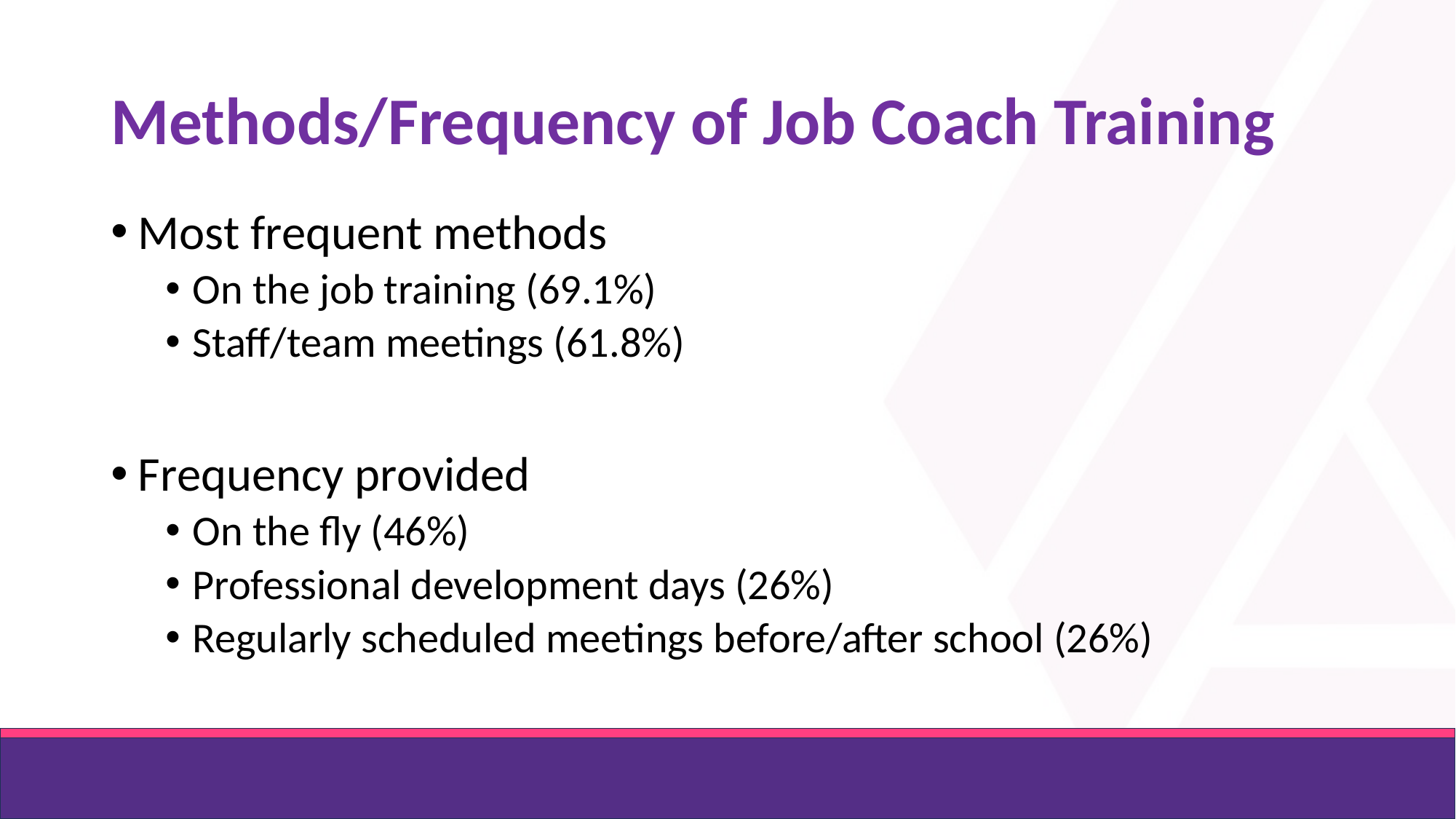

# Methods/Frequency of Job Coach Training
Most frequent methods
On the job training (69.1%)
Staff/team meetings (61.8%)

Frequency provided
On the fly (46%)
Professional development days (26%)
Regularly scheduled meetings before/after school (26%)